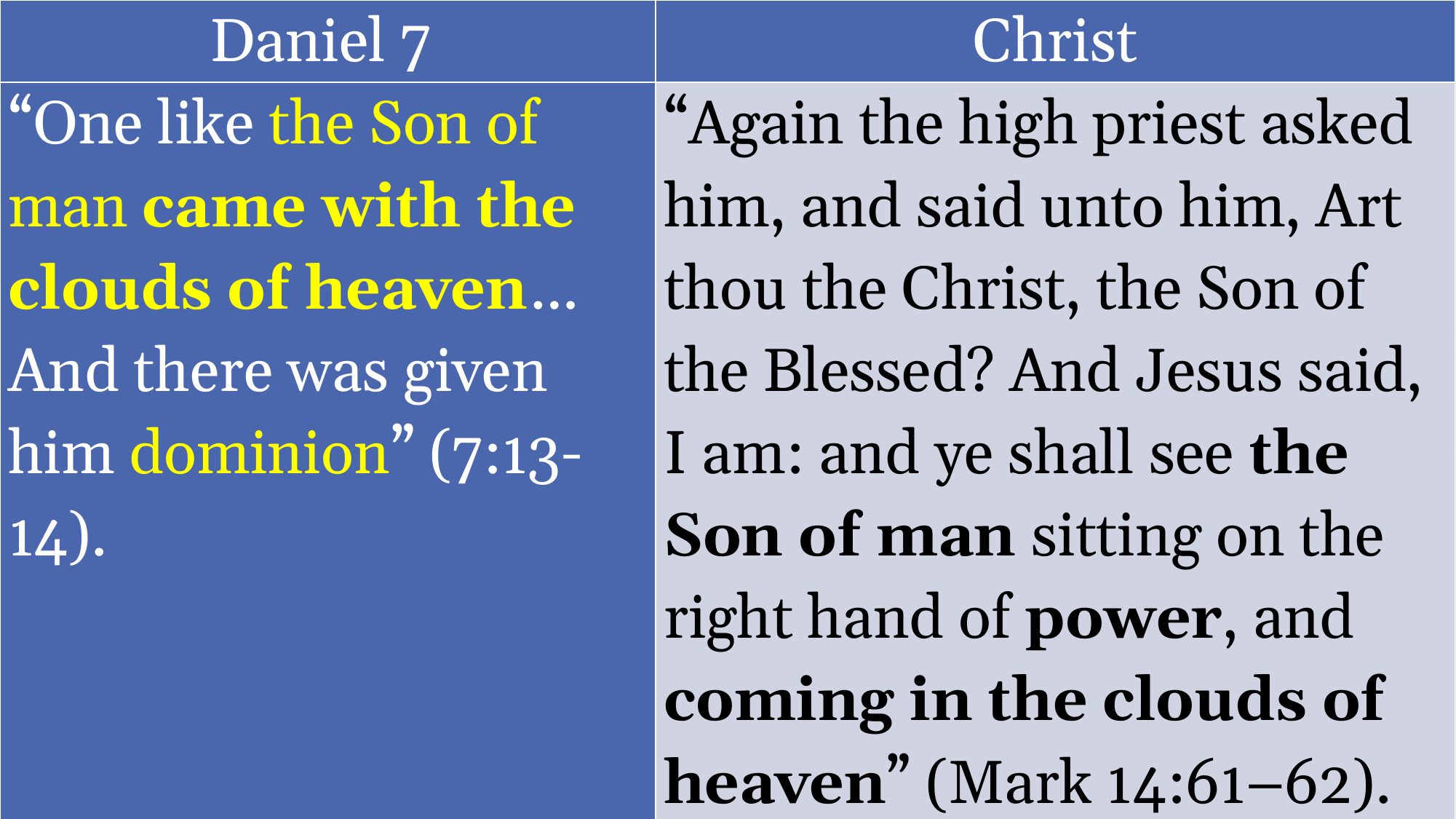

| Daniel 7 | Christ |
| --- | --- |
| “One like the Son of man came with the clouds of heaven…And there was given him dominion” (7:13-14). | “Again the high priest asked him, and said unto him, Art thou the Christ, the Son of the Blessed? And Jesus said, I am: and ye shall see the Son of man sitting on the right hand of power, and coming in the clouds of heaven” (Mark 14:61–62). |
#